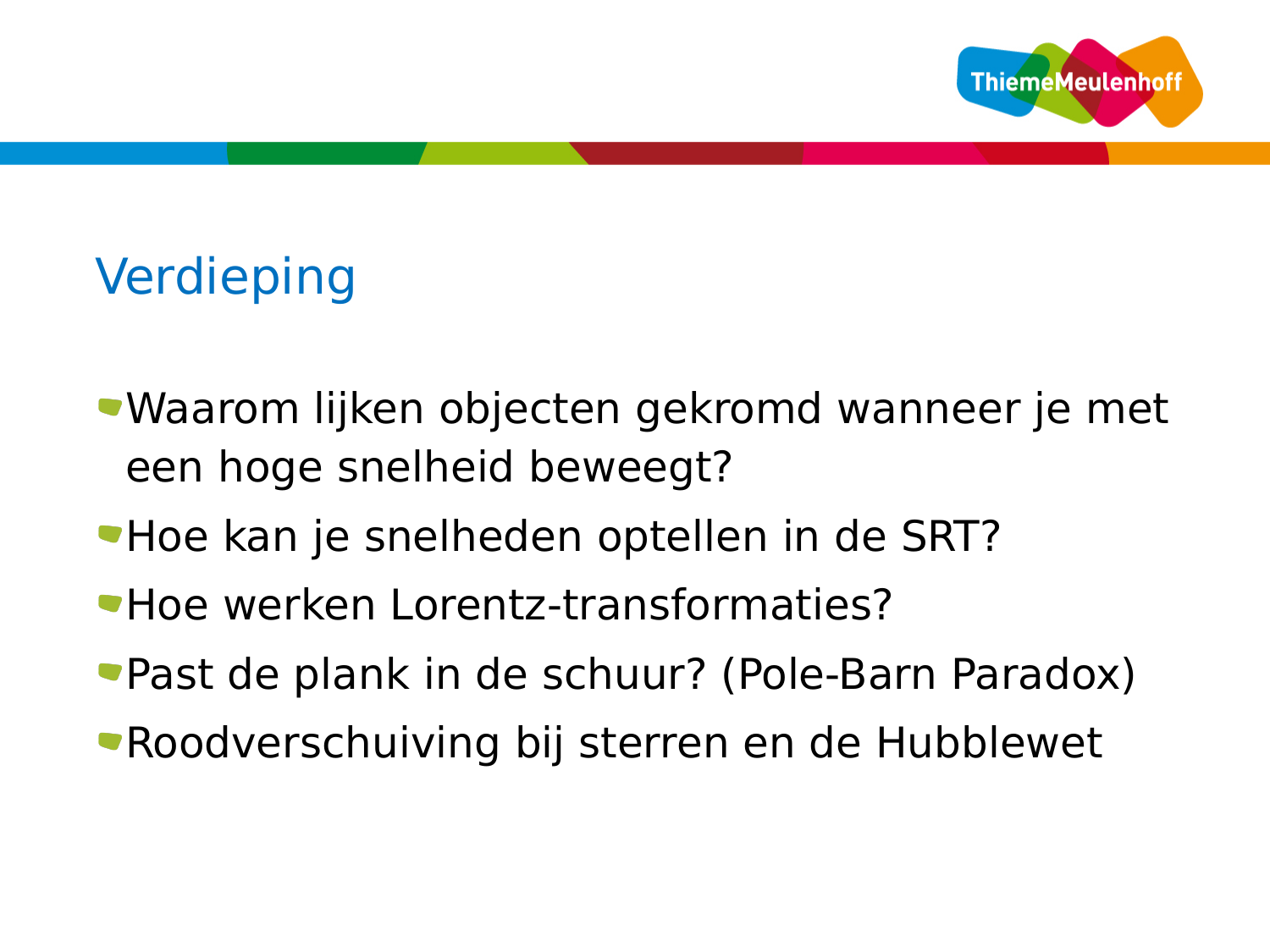

Verdieping

Waarom lijken objecten gekromd wanneer je met een hoge snelheid beweegt?
Hoe kan je snelheden optellen in de SRT?
Hoe werken Lorentz-transformaties?
Past de plank in de schuur? (Pole-Barn Paradox)
Roodverschuiving bij sterren en de Hubblewet